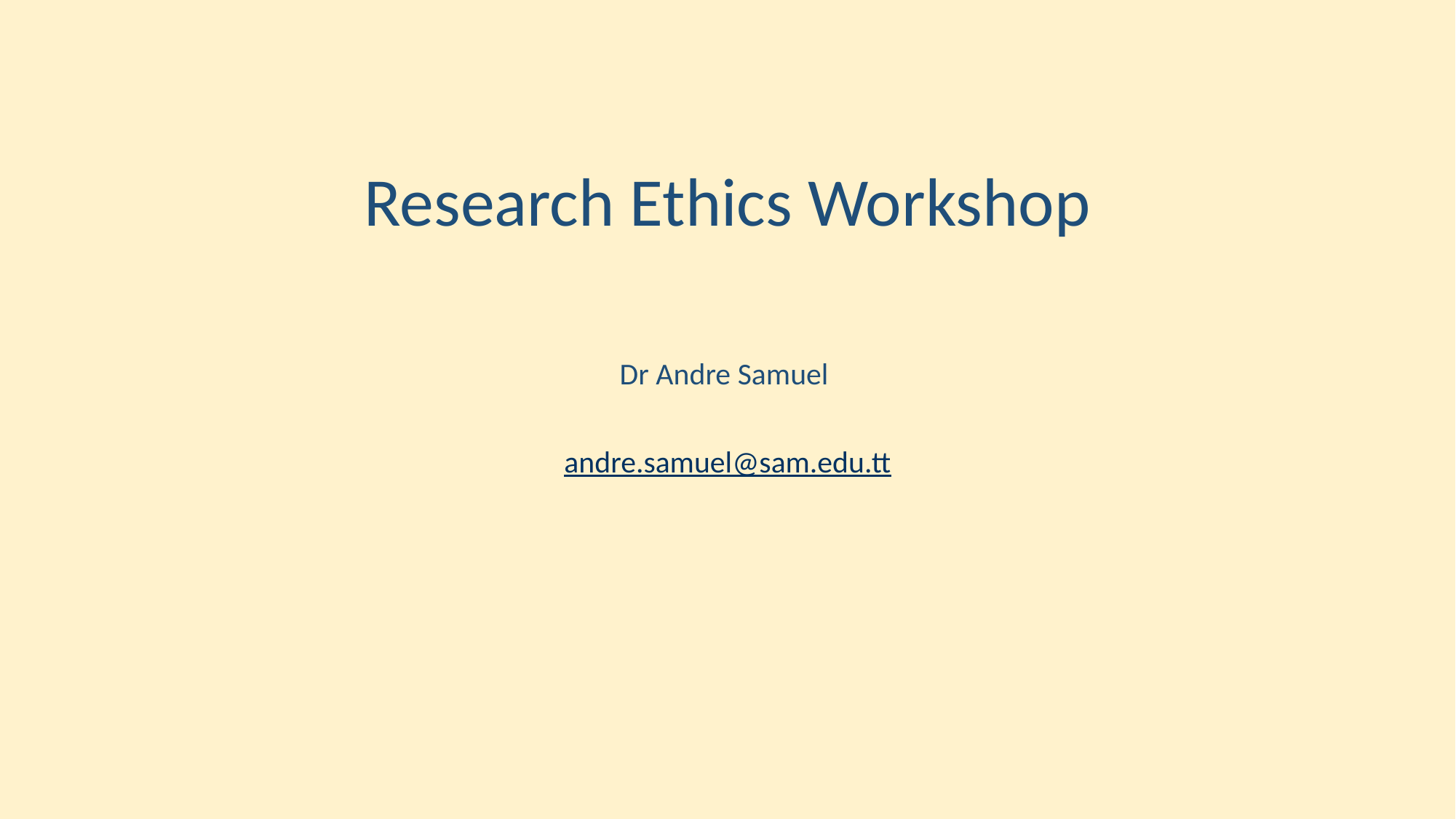

# Research Ethics Workshop

Dr Andre Samuel

andre.samuel@sam.edu.tt